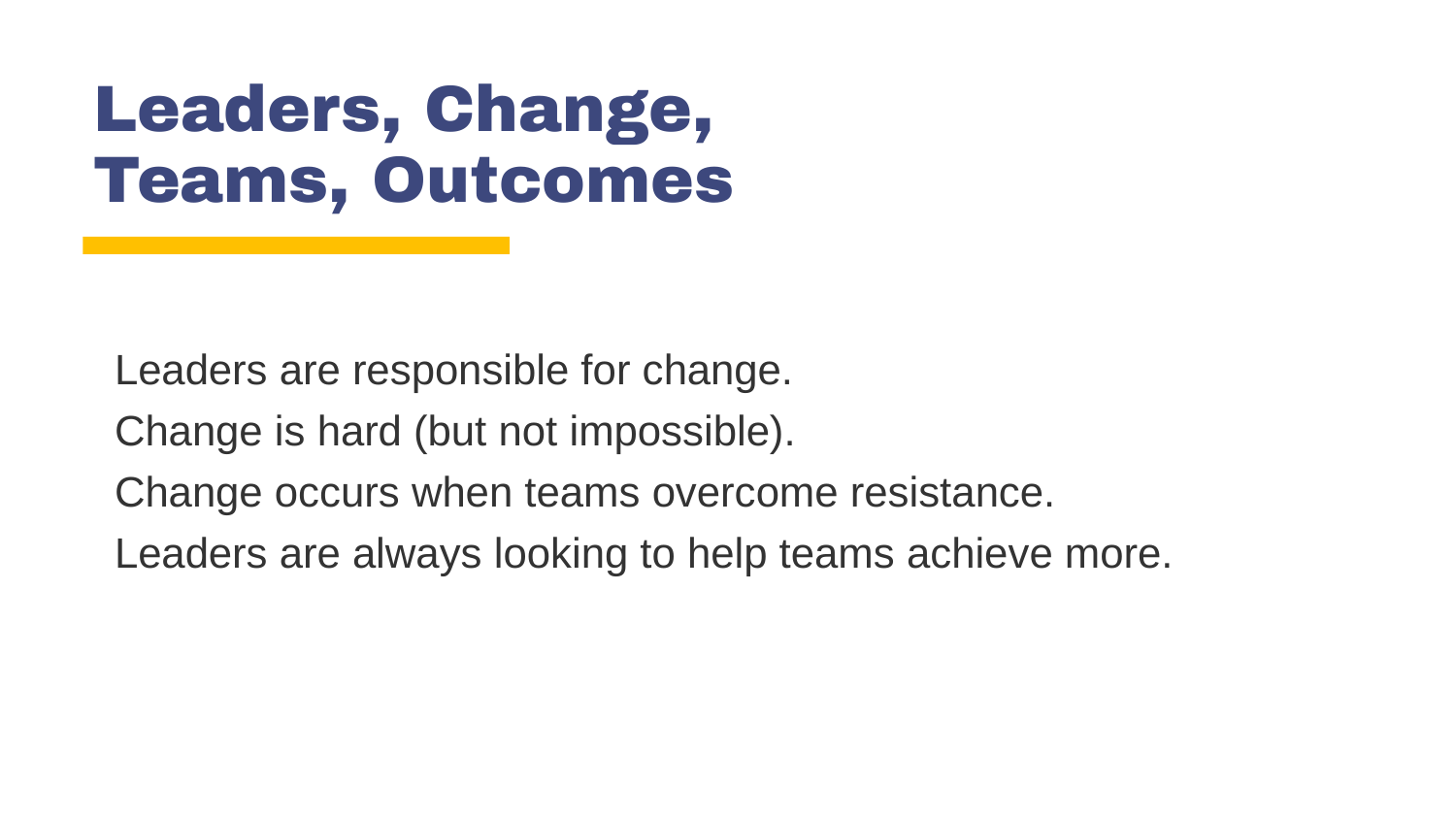

Leaders, Change, Teams, Outcomes

Leaders are responsible for change.
Change is hard (but not impossible).
Change occurs when teams overcome resistance.
Leaders are always looking to help teams achieve more.